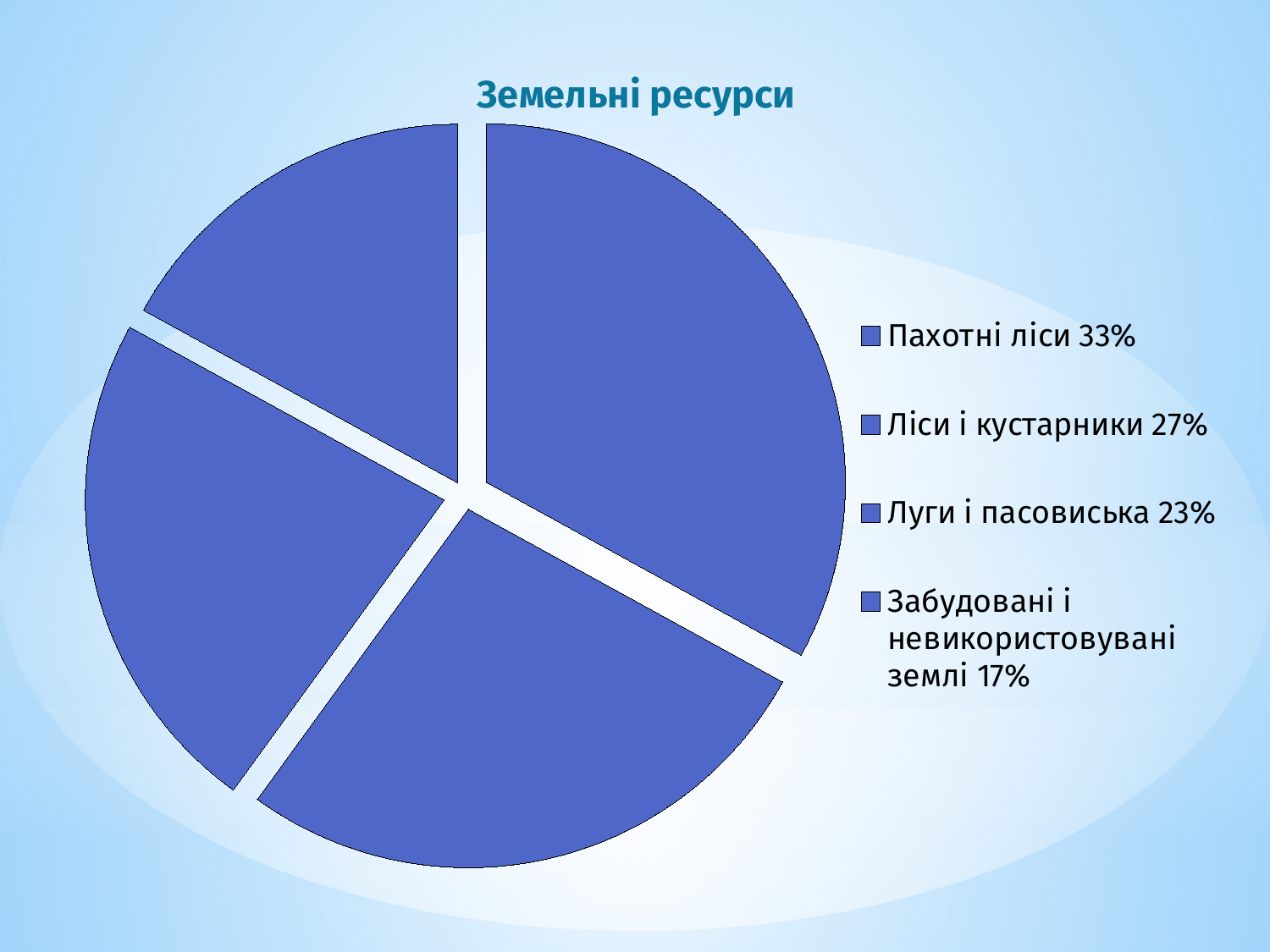

### Chart: Земельні ресурси

| Category | Продажи |
|---|---|
| Пахотні ліси 33% | 33.0 |
| Ліси і кустарники 27% | 27.0 |
| Луги і пасовиська 23% | 23.0 |
| Забудовані і невикористовувані землі 17% | 17.0 |